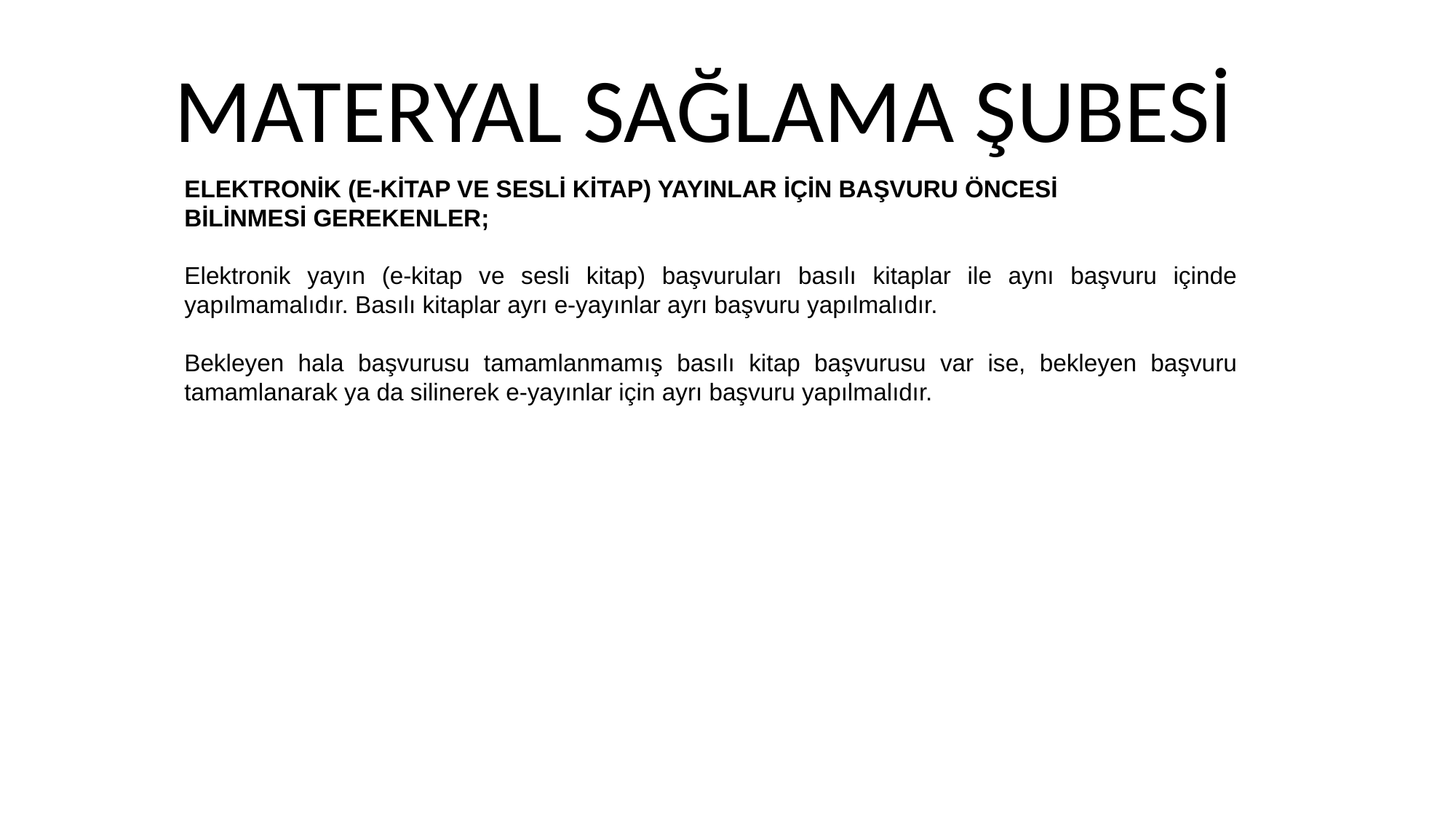

# MATERYAL SAĞLAMA ŞUBESİ
ELEKTRONİK (E-KİTAP VE SESLİ KİTAP) YAYINLAR İÇİN BAŞVURU ÖNCESİ
BİLİNMESİ GEREKENLER;

Elektronik yayın (e-kitap ve sesli kitap) başvuruları basılı kitaplar ile aynı başvuru içinde yapılmamalıdır. Basılı kitaplar ayrı e-yayınlar ayrı başvuru yapılmalıdır.

Bekleyen hala başvurusu tamamlanmamış basılı kitap başvurusu var ise, bekleyen başvuru tamamlanarak ya da silinerek e-yayınlar için ayrı başvuru yapılmalıdır.